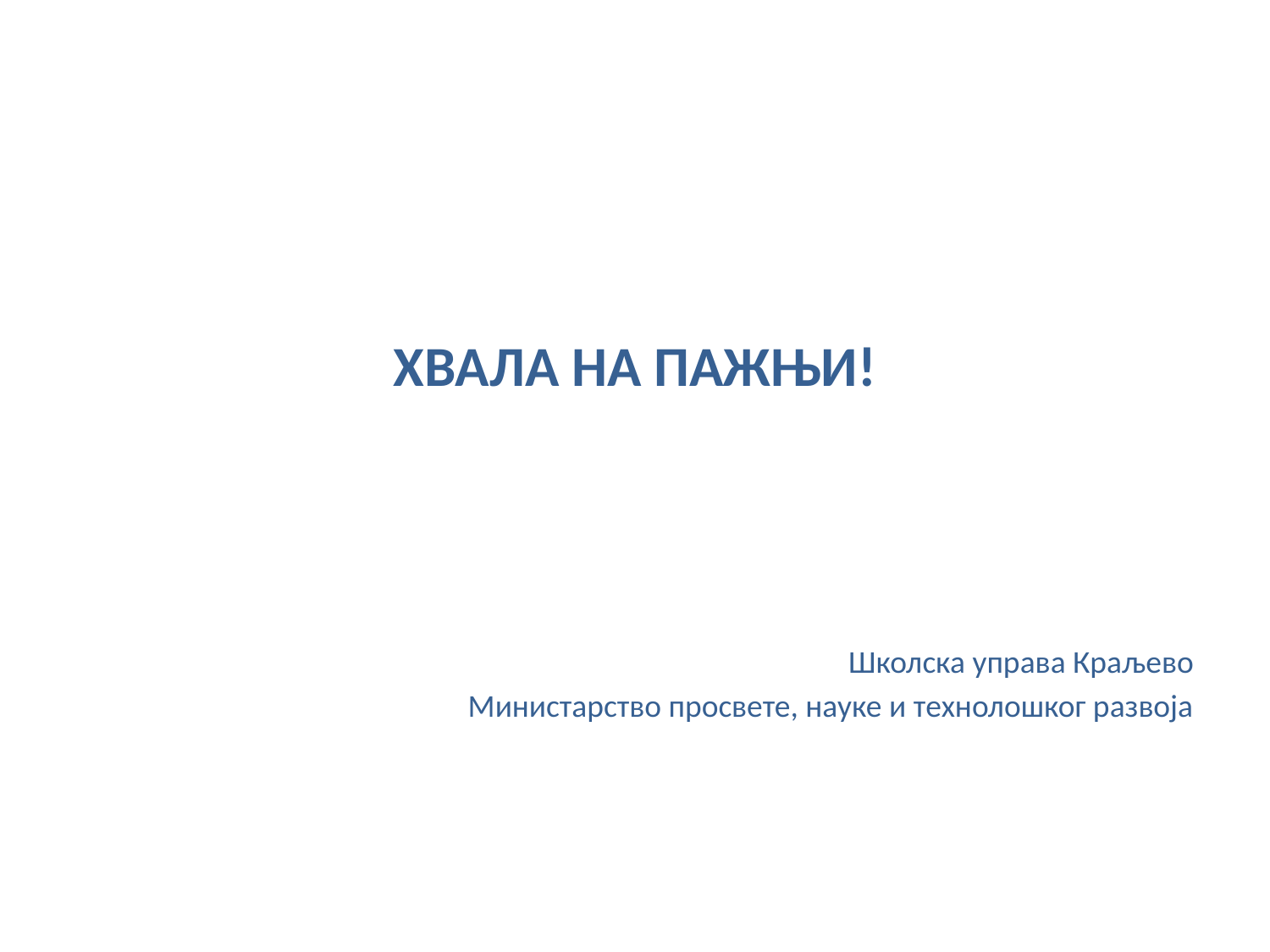

ХВАЛА НА ПАЖЊИ!

Школска управа Краљево
Министарство просвете, науке и технолошког развоја